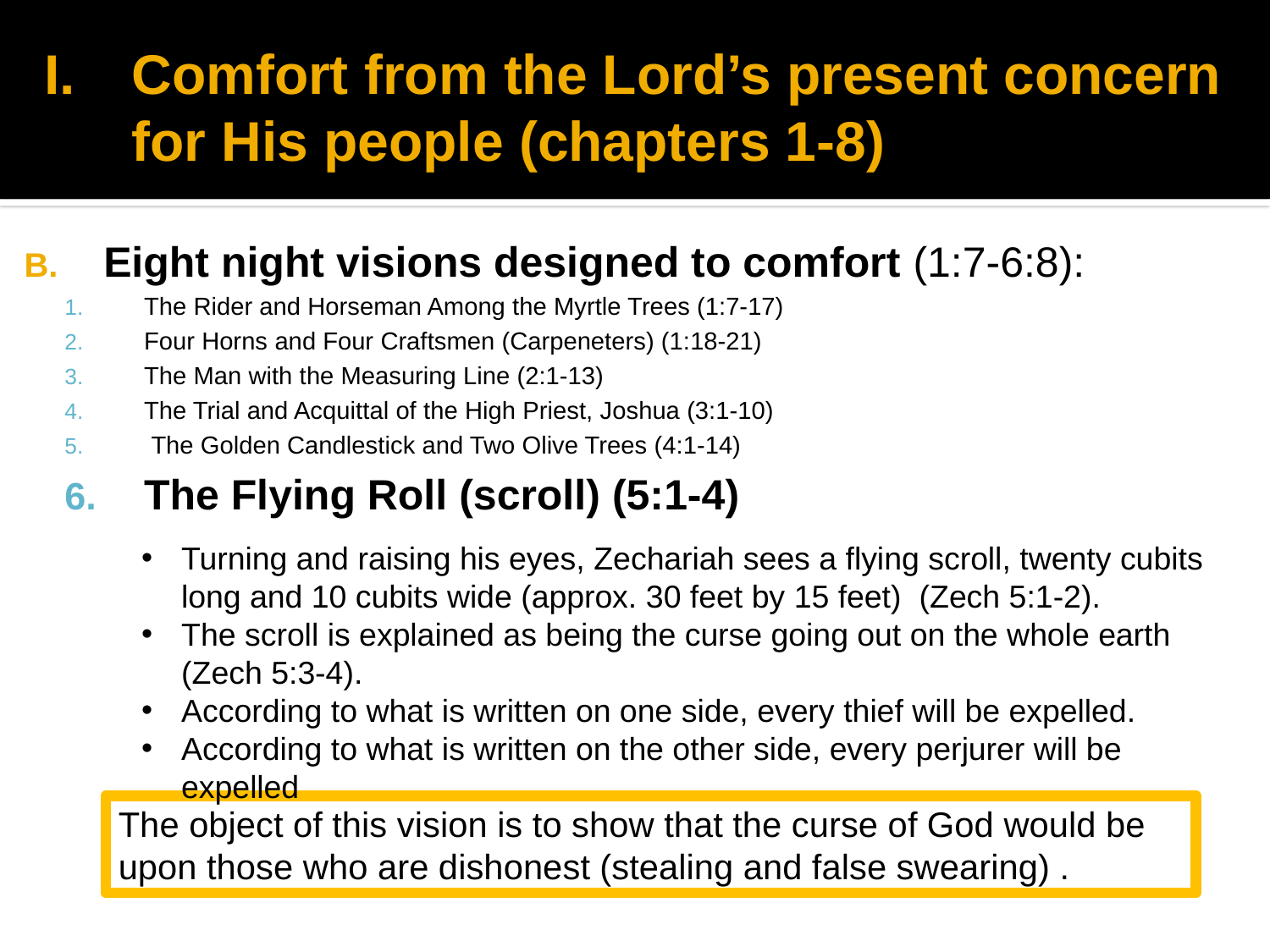

# Comfort from the Lord’s present concern for His people (chapters 1-8)
Eight night visions designed to comfort (1:7-6:8):
The Rider and Horseman Among the Myrtle Trees (1:7-17)
Four Horns and Four Craftsmen (Carpeneters) (1:18-21)
The Man with the Measuring Line (2:1-13)
The Trial and Acquittal of the High Priest, Joshua (3:1-10)
 The Golden Candlestick and Two Olive Trees (4:1-14)
The Flying Roll (scroll) (5:1-4)

Turning and raising his eyes, Zechariah sees a flying scroll, twenty cubits long and 10 cubits wide (approx. 30 feet by 15 feet)  (Zech 5:1-2).
The scroll is explained as being the curse going out on the whole earth (Zech 5:3-4).
According to what is written on one side, every thief will be expelled.
According to what is written on the other side, every perjurer will be expelled
The object of this vision is to show that the curse of God would be upon those who are dishonest (stealing and false swearing) .